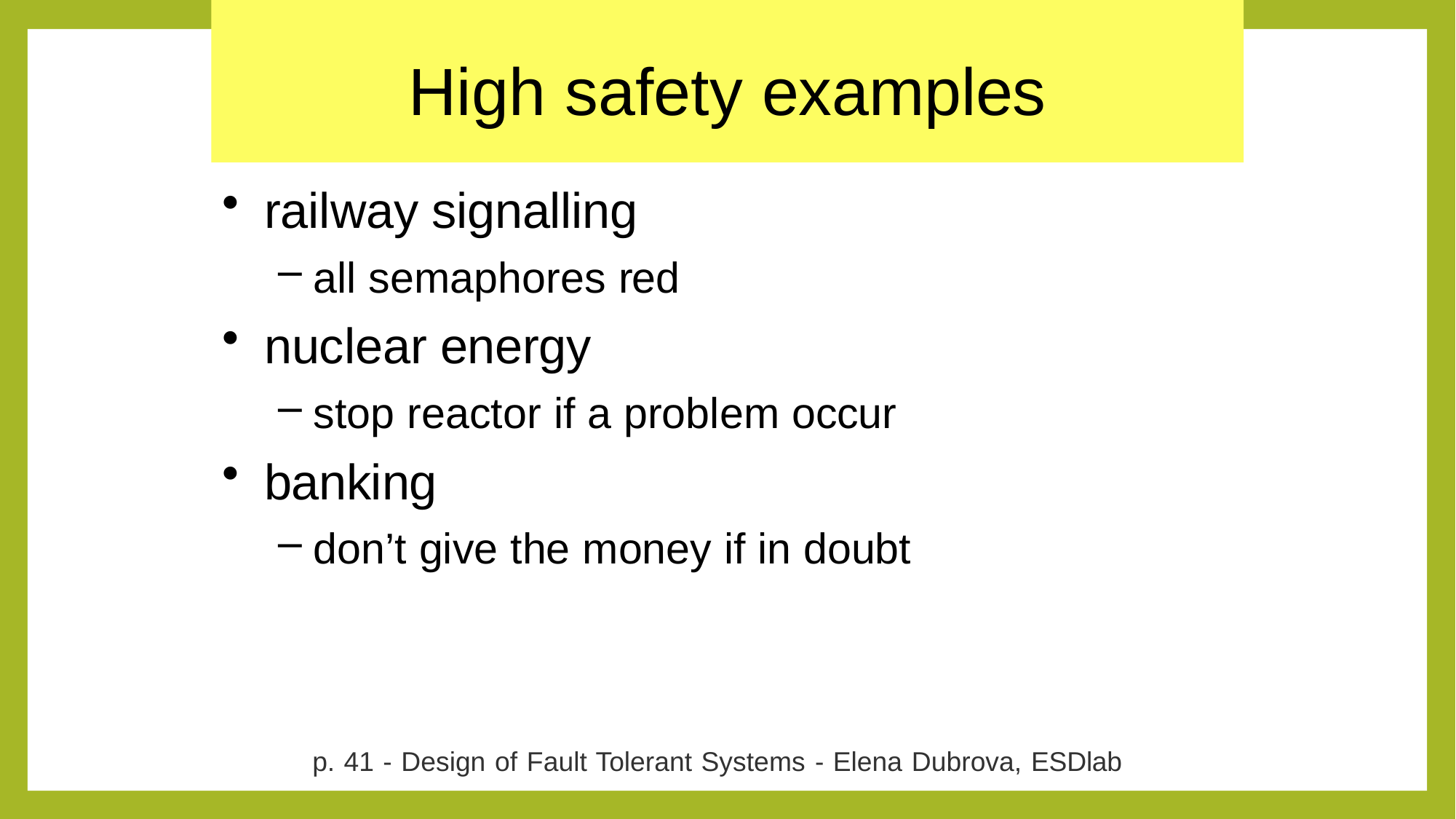

# High safety examples
railway signalling
all semaphores red
nuclear energy
stop reactor if a problem occur
banking
don’t give the money if in doubt
p. 41 - Design of Fault Tolerant Systems - Elena Dubrova, ESDlab